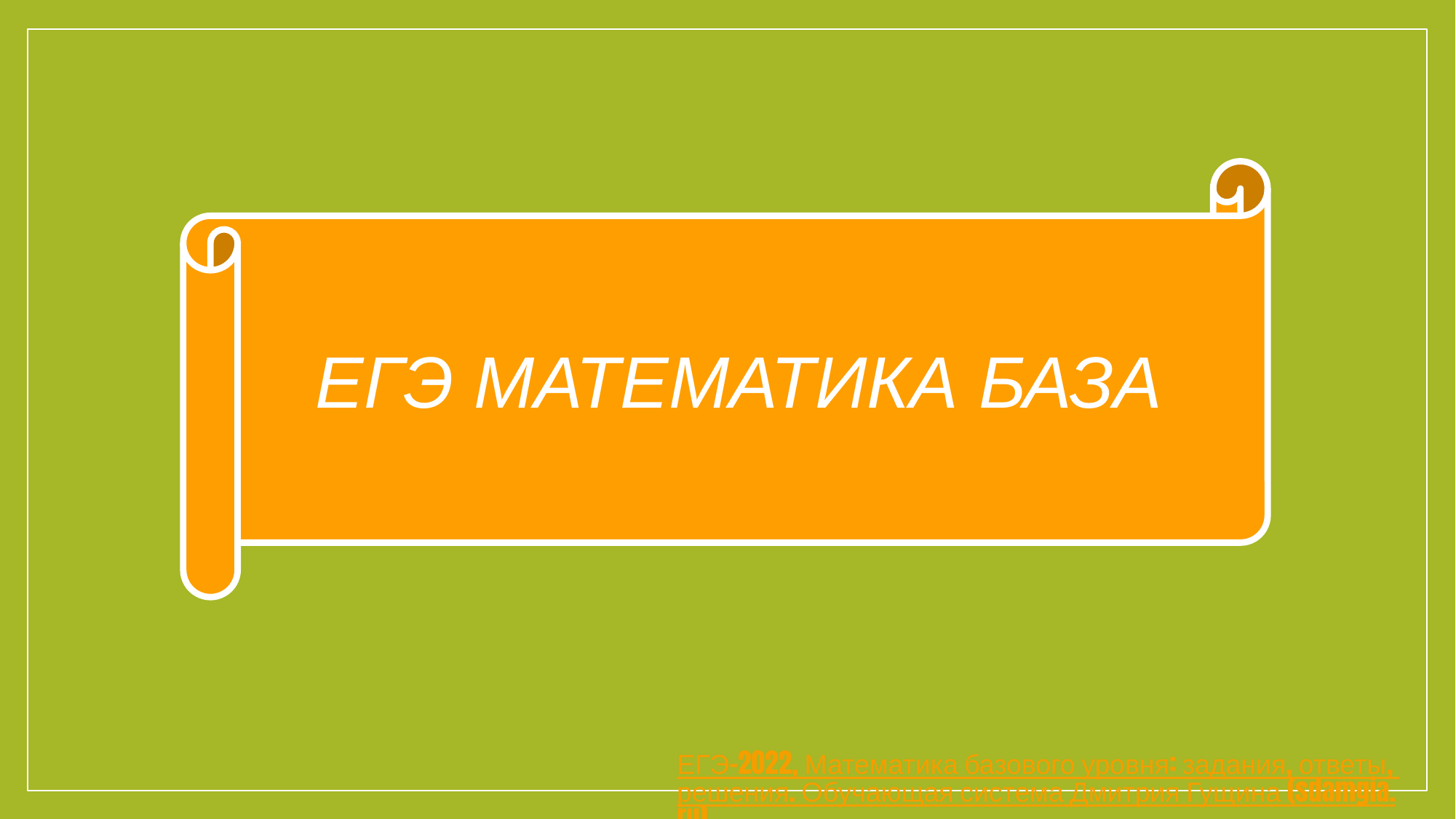

ЕГЭ МАТЕМАТИКА БАЗА
ЕГЭ−2022, Математика базового уровня: задания, ответы, решения. Обучающая система Дмитрия Гущина (sdamgia.ru)